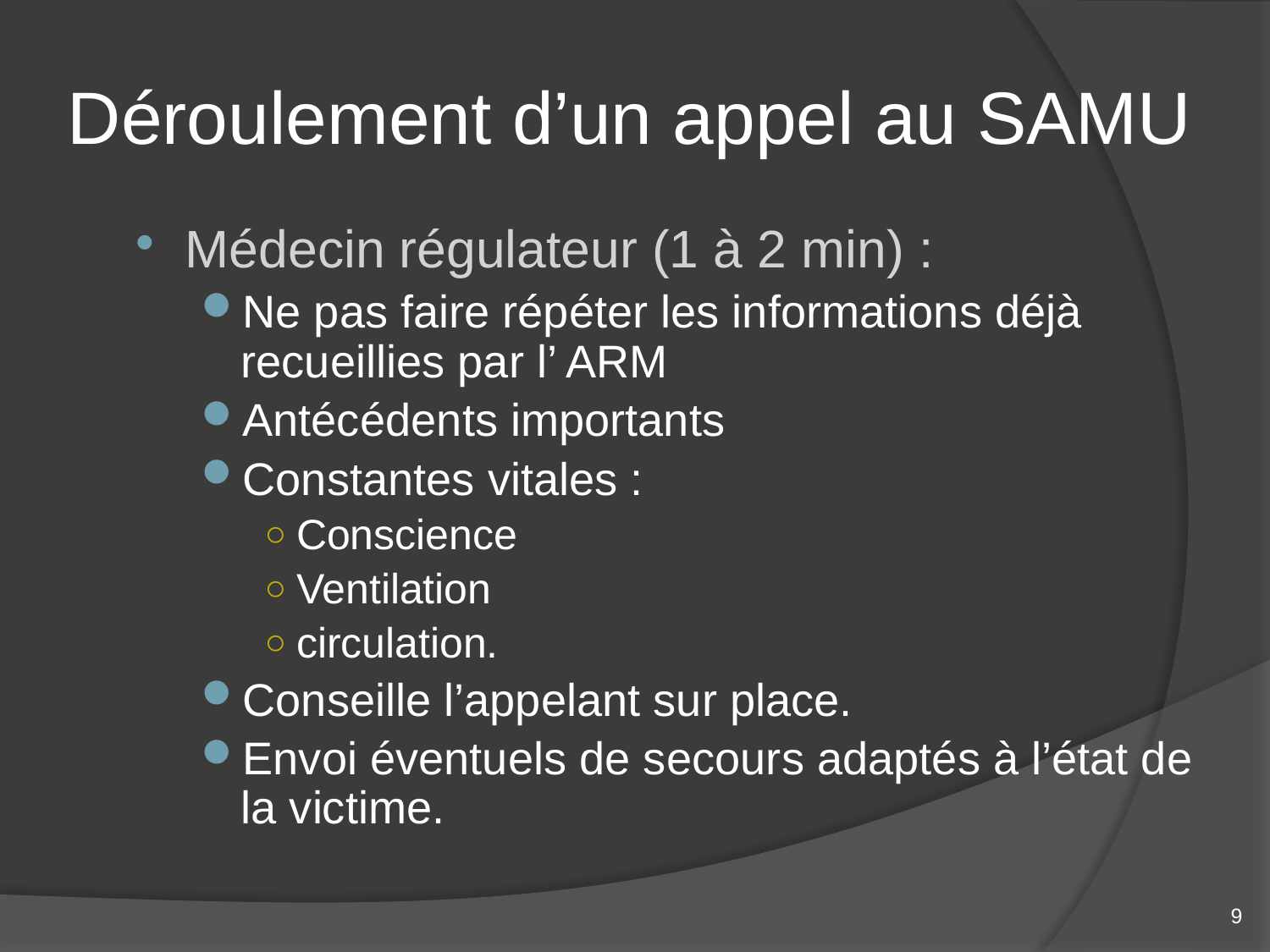

Déroulement d’un appel au SAMU
Médecin régulateur (1 à 2 min) :
Ne pas faire répéter les informations déjà recueillies par l’ ARM
Antécédents importants
Constantes vitales :
Conscience
Ventilation
circulation.
Conseille l’appelant sur place.
Envoi éventuels de secours adaptés à l’état de la victime.
9